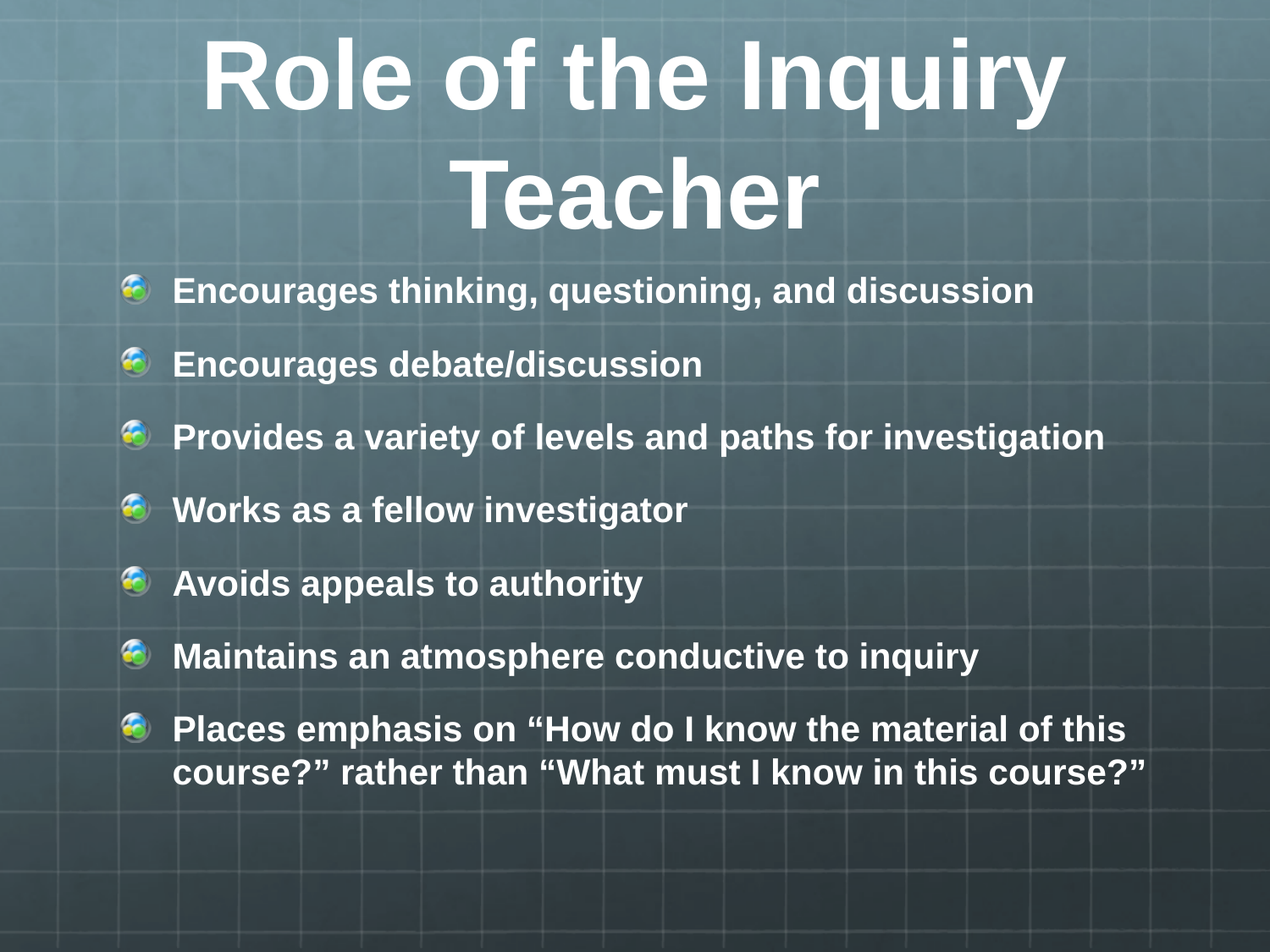

# Role of the Inquiry Teacher
Encourages thinking, questioning, and discussion
Encourages debate/discussion
Provides a variety of levels and paths for investigation
Works as a fellow investigator
Avoids appeals to authority
Maintains an atmosphere conductive to inquiry
Places emphasis on “How do I know the material of this course?” rather than “What must I know in this course?”